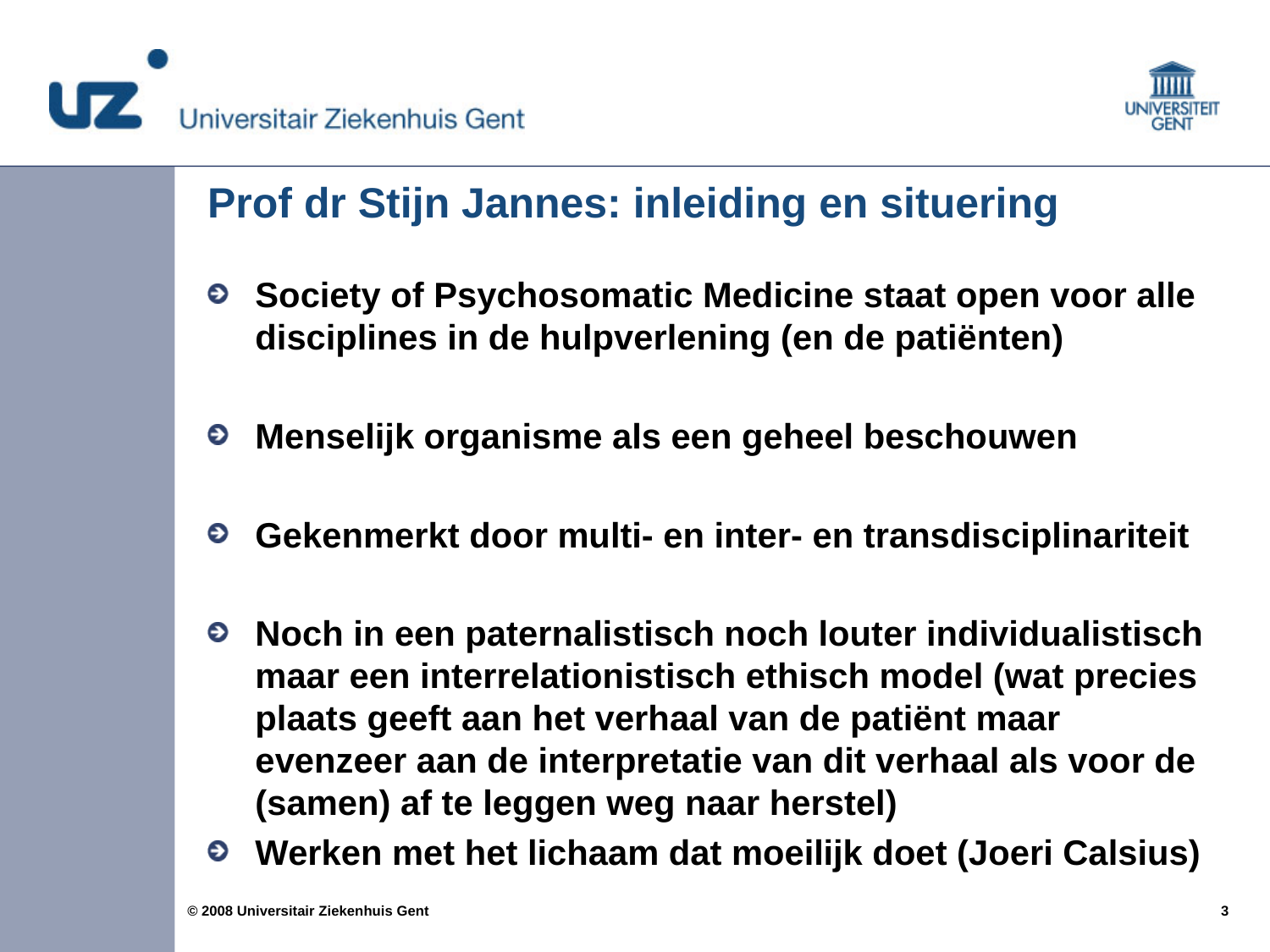

# Prof dr Stijn Jannes: inleiding en situering
Society of Psychosomatic Medicine staat open voor alle disciplines in de hulpverlening (en de patiënten)

Menselijk organisme als een geheel beschouwen

Gekenmerkt door multi- en inter- en transdisciplinariteit

Noch in een paternalistisch noch louter individualistisch maar een interrelationistisch ethisch model (wat precies plaats geeft aan het verhaal van de patiënt maar evenzeer aan de interpretatie van dit verhaal als voor de (samen) af te leggen weg naar herstel)
Werken met het lichaam dat moeilijk doet (Joeri Calsius)